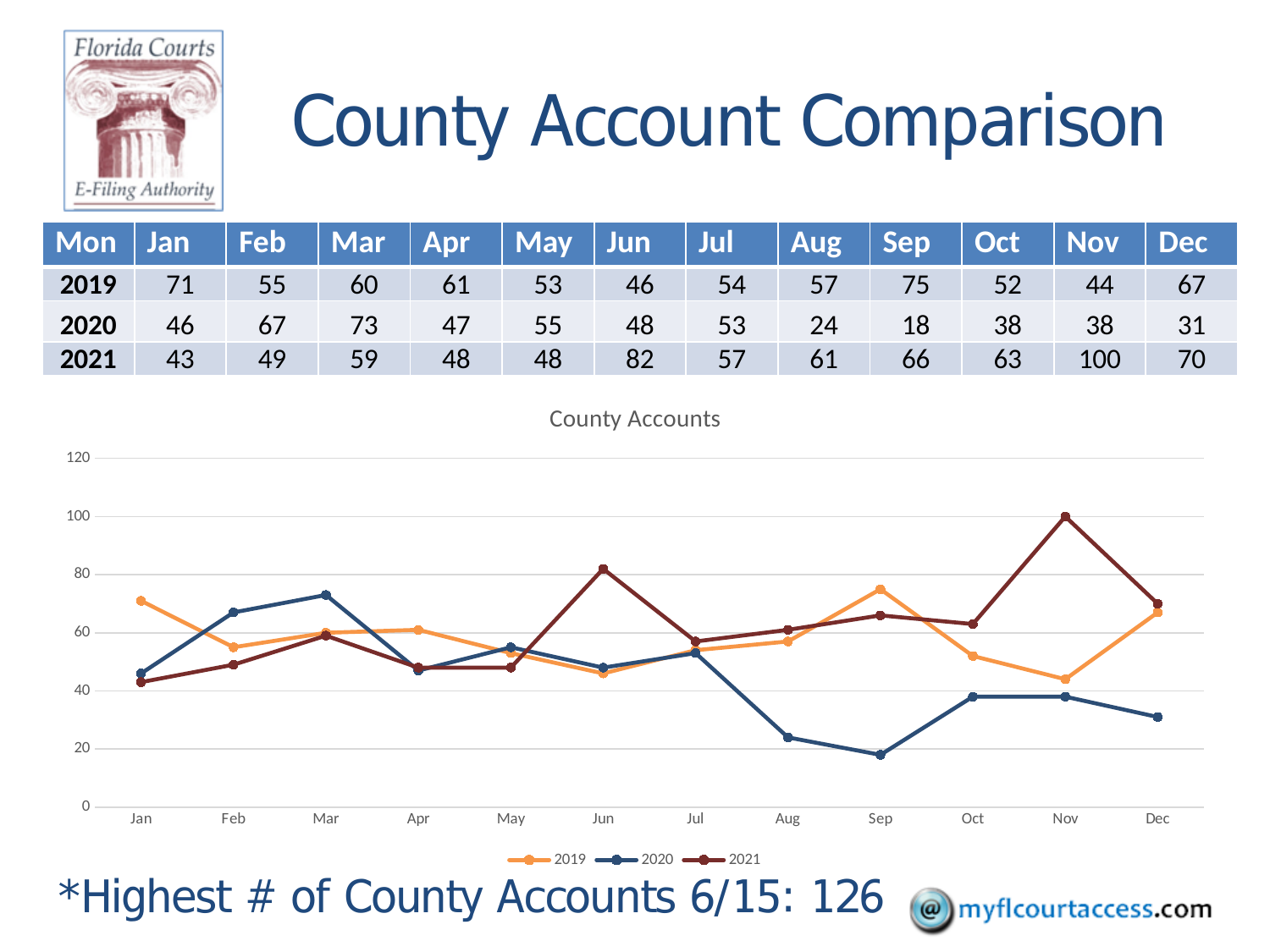

County Account Comparison
| Mon | Jan | Feb | Mar | Apr | May | Jun | Jul | Aug | Sep | Oct | Nov | Dec |
| --- | --- | --- | --- | --- | --- | --- | --- | --- | --- | --- | --- | --- |
| 2019 | 71 | 55 | 60 | 61 | 53 | 46 | 54 | 57 | 75 | 52 | 44 | 67 |
| 2020 | 46 | 67 | 73 | 47 | 55 | 48 | 53 | 24 | 18 | 38 | 38 | 31 |
| 2021 | 43 | 49 | 59 | 48 | 48 | 82 | 57 | 61 | 66 | 63 | 100 | 70 |
#
| Mon | Jan | Feb | Mar | Apr | May | Jun | Jul | Aug | Sep | Oct | Nov | Dec |
| --- | --- | --- | --- | --- | --- | --- | --- | --- | --- | --- | --- | --- |
| 2014 | 1,035 | 904 | 1,051 | 836 | 537 | 663 | 768 | 601 | 613 | 698 | 435 | 488 |
| 2015 | 374 | 369 | 494 | 499 | 606 | 583 | 537 | 482 | 541 | 497 | 480 | 455 |
| 2016 | 542 | 433 | 575 | 359 | 324 | 468 | 426 | 463 | 437 | 323 |  |  |

### Chart: County Accounts

| Category |  |  |  |
|---|---|---|---|
| Jan | 71.0 | 46.0 | 43.0 |
| Feb | 55.0 | 67.0 | 49.0 |
| Mar | 60.0 | 73.0 | 59.0 |
| Apr | 61.0 | 47.0 | 48.0 |
| May | 53.0 | 55.0 | 48.0 |
| Jun | 46.0 | 48.0 | 82.0 |
| Jul | 54.0 | 53.0 | 57.0 |
| Aug | 57.0 | 24.0 | 61.0 |
| Sep | 75.0 | 18.0 | 66.0 |
| Oct | 52.0 | 38.0 | 63.0 |
| Nov | 44.0 | 38.0 | 100.0 |
| Dec | 67.0 | 31.0 | 70.0 |
*Highest # of County Accounts 6/15: 126